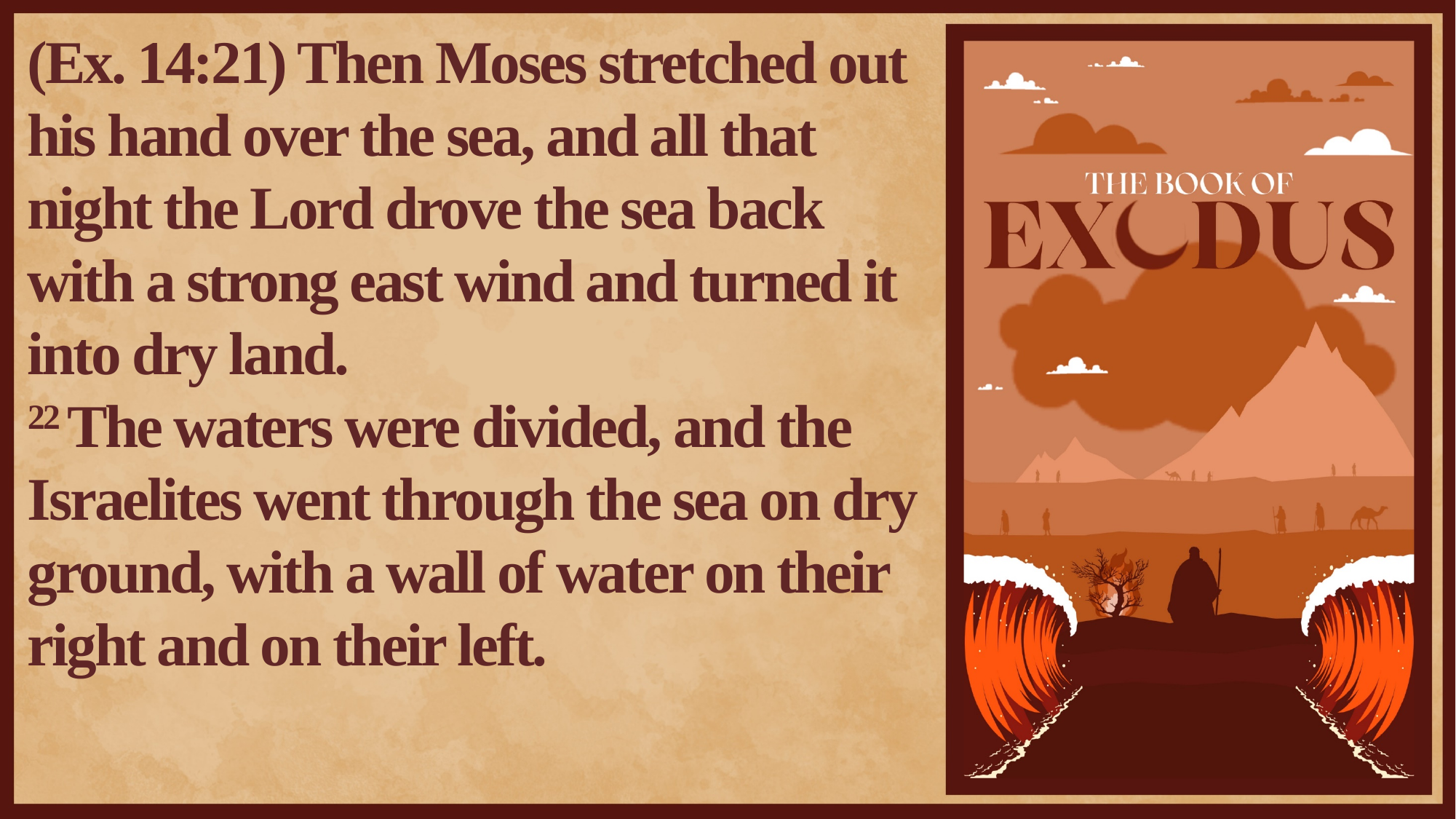

(Ex. 14:21) Then Moses stretched out his hand over the sea, and all that night the Lord drove the sea back with a strong east wind and turned it into dry land.
22 The waters were divided, and the Israelites went through the sea on dry ground, with a wall of water on their right and on their left.